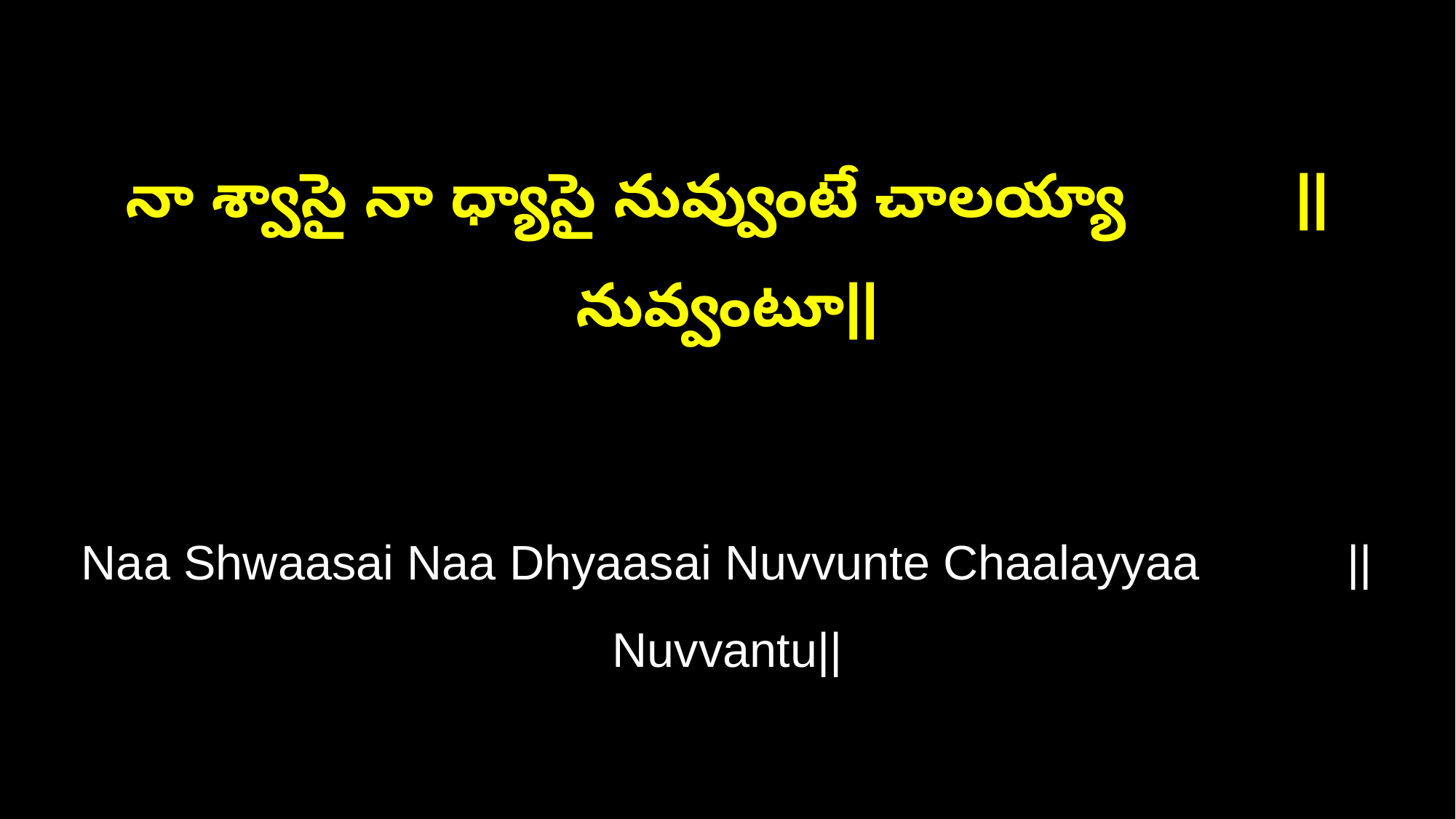

నా శ్వాసై నా ధ్యాసై నువ్వుంటే చాలయ్యా          ||నువ్వంటూ||
Naa Shwaasai Naa Dhyaasai Nuvvunte Chaalayyaa           ||Nuvvantu||